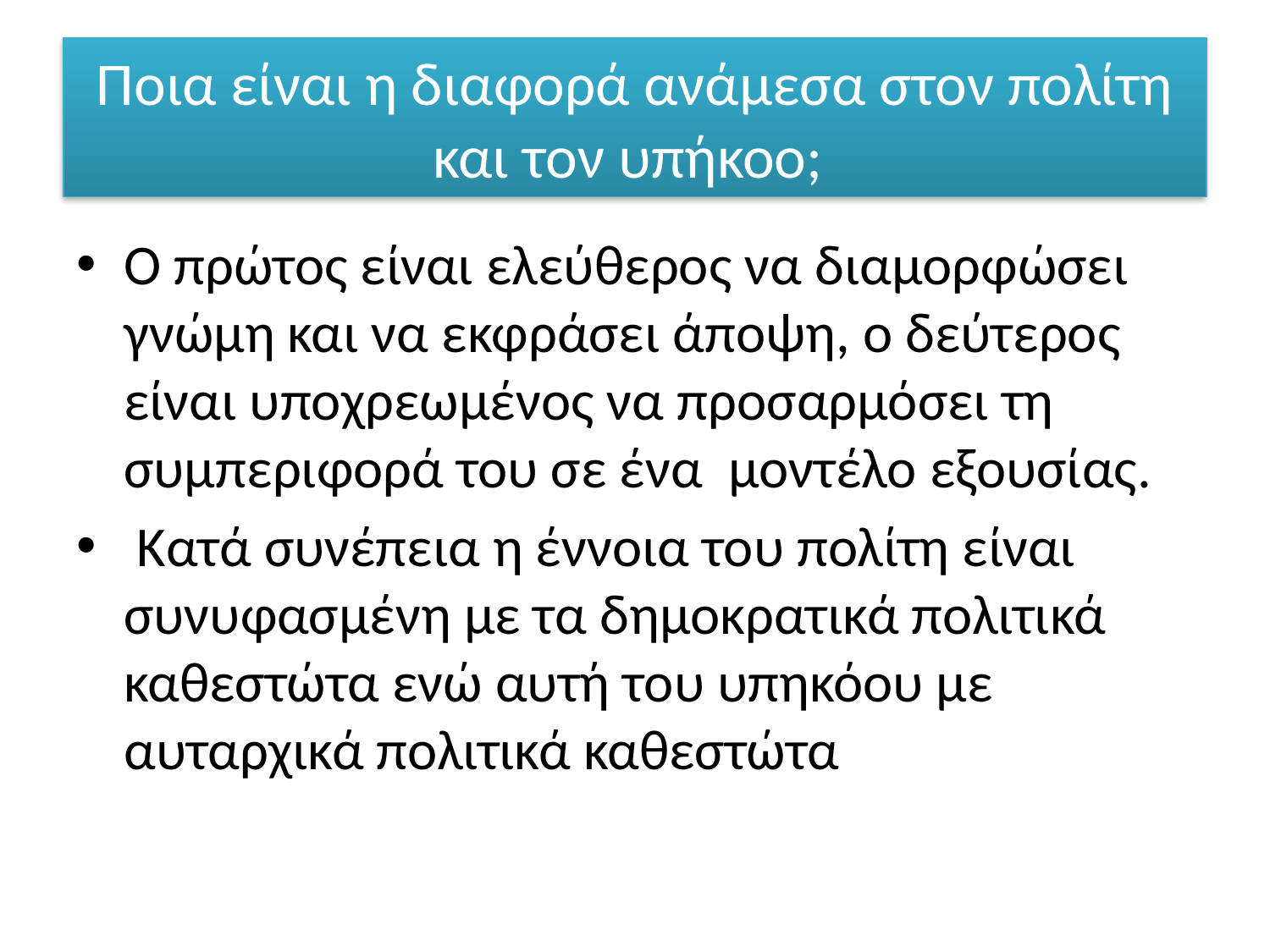

# Ποια είναι η διαφορά ανάμεσα στον πολίτη και τον υπήκοο;
Ο πρώτος είναι ελεύθερος να διαμορφώσει γνώμη και να εκφράσει άποψη, ο δεύτερος είναι υποχρεωμένος να προσαρμόσει τη συμπεριφορά του σε ένα  μοντέλο εξουσίας.
 Κατά συνέπεια η έννοια του πολίτη είναι συνυφασμένη με τα δημοκρατικά πολιτικά καθεστώτα ενώ αυτή του υπηκόου με αυταρχικά πολιτικά καθεστώτα